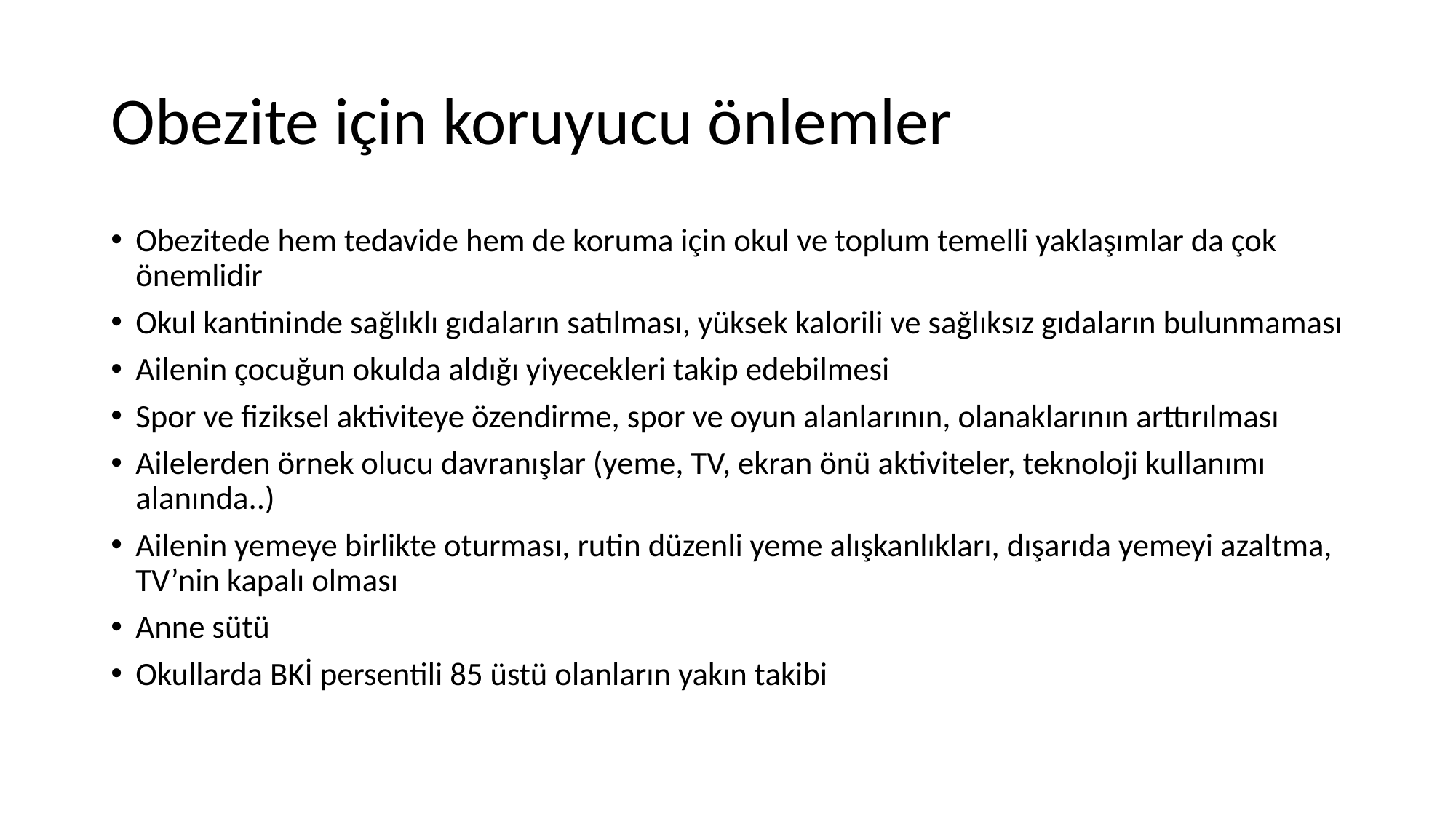

# Obezite için koruyucu önlemler
Obezitede hem tedavide hem de koruma için okul ve toplum temelli yaklaşımlar da çok önemlidir
Okul kantininde sağlıklı gıdaların satılması, yüksek kalorili ve sağlıksız gıdaların bulunmaması
Ailenin çocuğun okulda aldığı yiyecekleri takip edebilmesi
Spor ve fiziksel aktiviteye özendirme, spor ve oyun alanlarının, olanaklarının arttırılması
Ailelerden örnek olucu davranışlar (yeme, TV, ekran önü aktiviteler, teknoloji kullanımı alanında..)
Ailenin yemeye birlikte oturması, rutin düzenli yeme alışkanlıkları, dışarıda yemeyi azaltma, TV’nin kapalı olması
Anne sütü
Okullarda BKİ persentili 85 üstü olanların yakın takibi